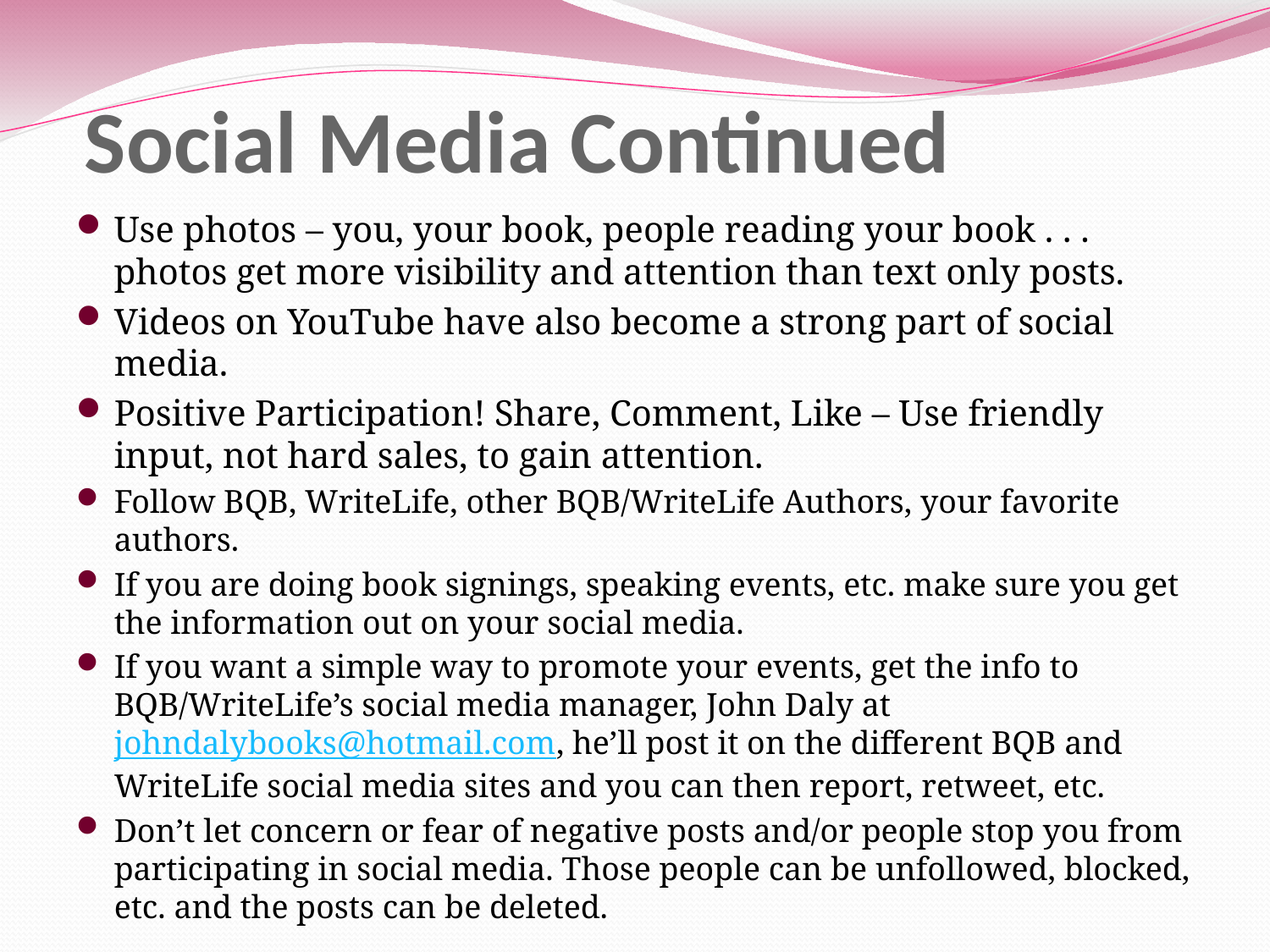

# Social Media Continued
Use photos – you, your book, people reading your book . . . photos get more visibility and attention than text only posts.
Videos on YouTube have also become a strong part of social media.
Positive Participation! Share, Comment, Like – Use friendly input, not hard sales, to gain attention.
Follow BQB, WriteLife, other BQB/WriteLife Authors, your favorite authors.
If you are doing book signings, speaking events, etc. make sure you get the information out on your social media.
If you want a simple way to promote your events, get the info to BQB/WriteLife’s social media manager, John Daly at johndalybooks@hotmail.com, he’ll post it on the different BQB and WriteLife social media sites and you can then report, retweet, etc.
Don’t let concern or fear of negative posts and/or people stop you from participating in social media. Those people can be unfollowed, blocked, etc. and the posts can be deleted.